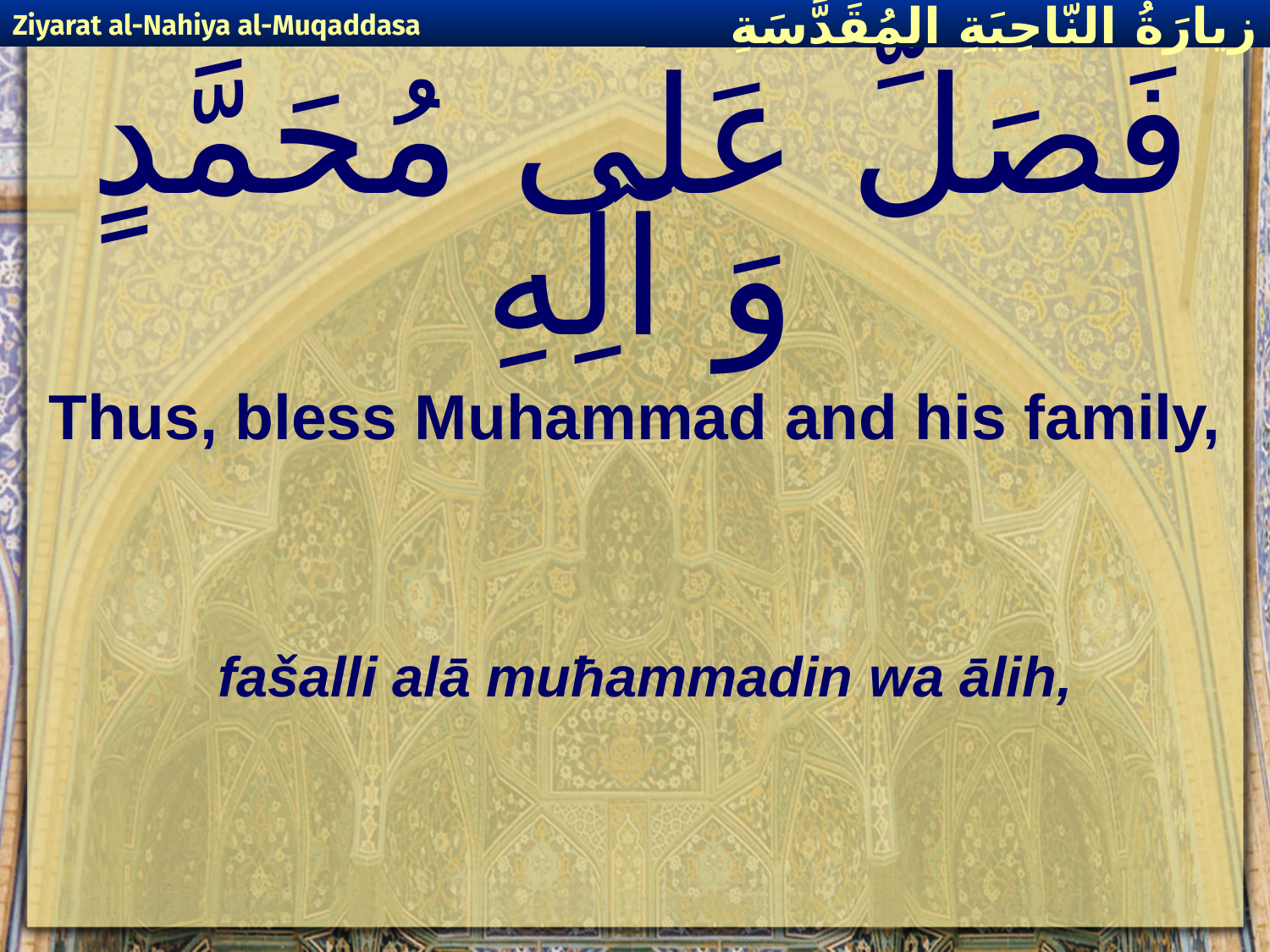

Ziyarat al-Nahiya al-Muqaddasa
زيارَةُ النّاحِيَةِ ال‍مُقَدَّسَةِ
# فَصَلِّ عَلى مُحَمَّدٍ وَ آلِهِ
Thus, bless Muhammad and his family,
fašalli alā muħammadin wa ālih,